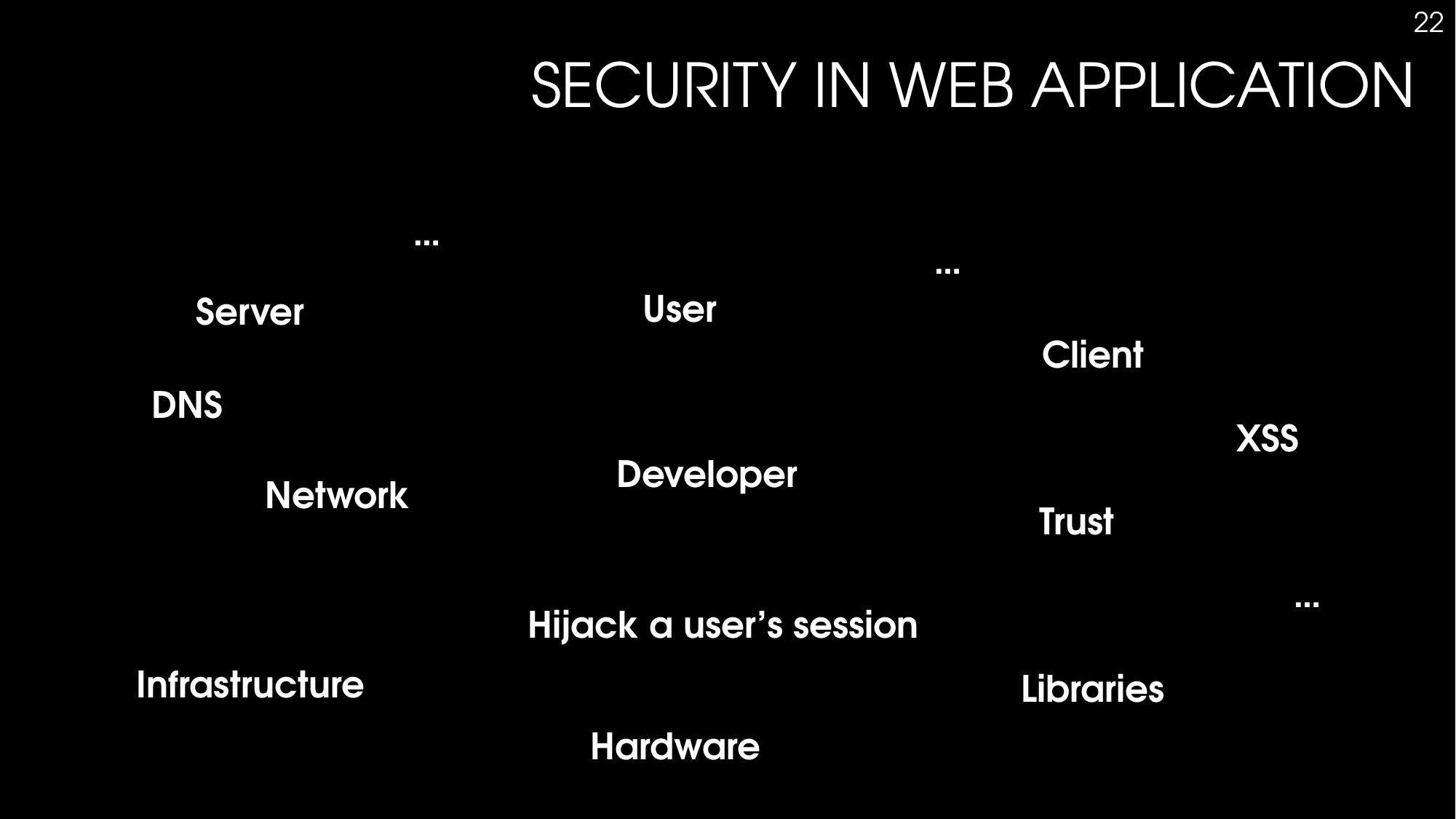

22
# Security in Web Application
…
…
Server
User
Client
DNS
XSS
Developer
Network
Trust
…
Hijack a user’s session
Infrastructure
Libraries
Hardware